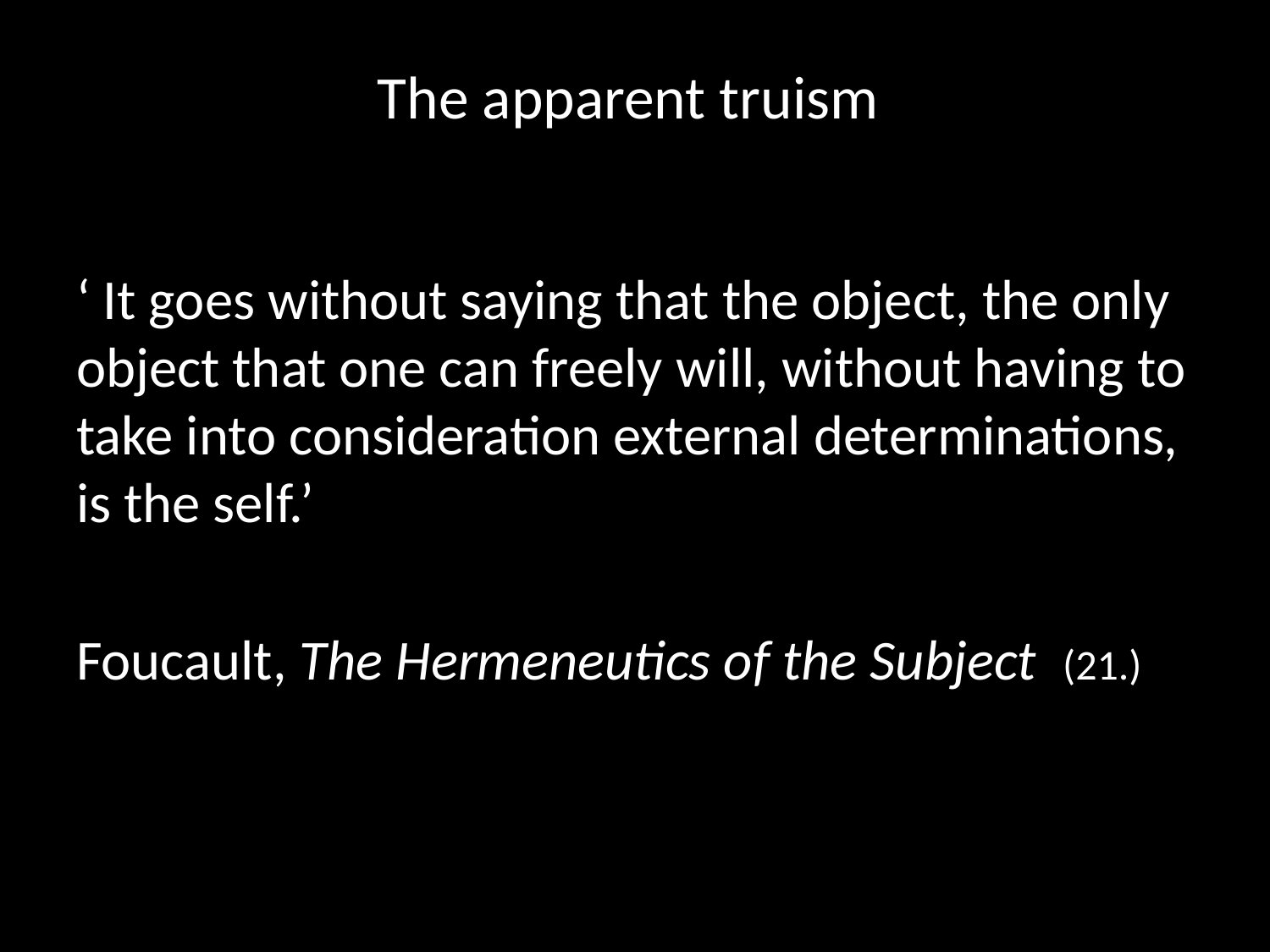

# The apparent truism
‘ It goes without saying that the object, the only object that one can freely will, without having to take into consideration external determinations, is the self.’

Foucault, The Hermeneutics of the Subject  (21.)